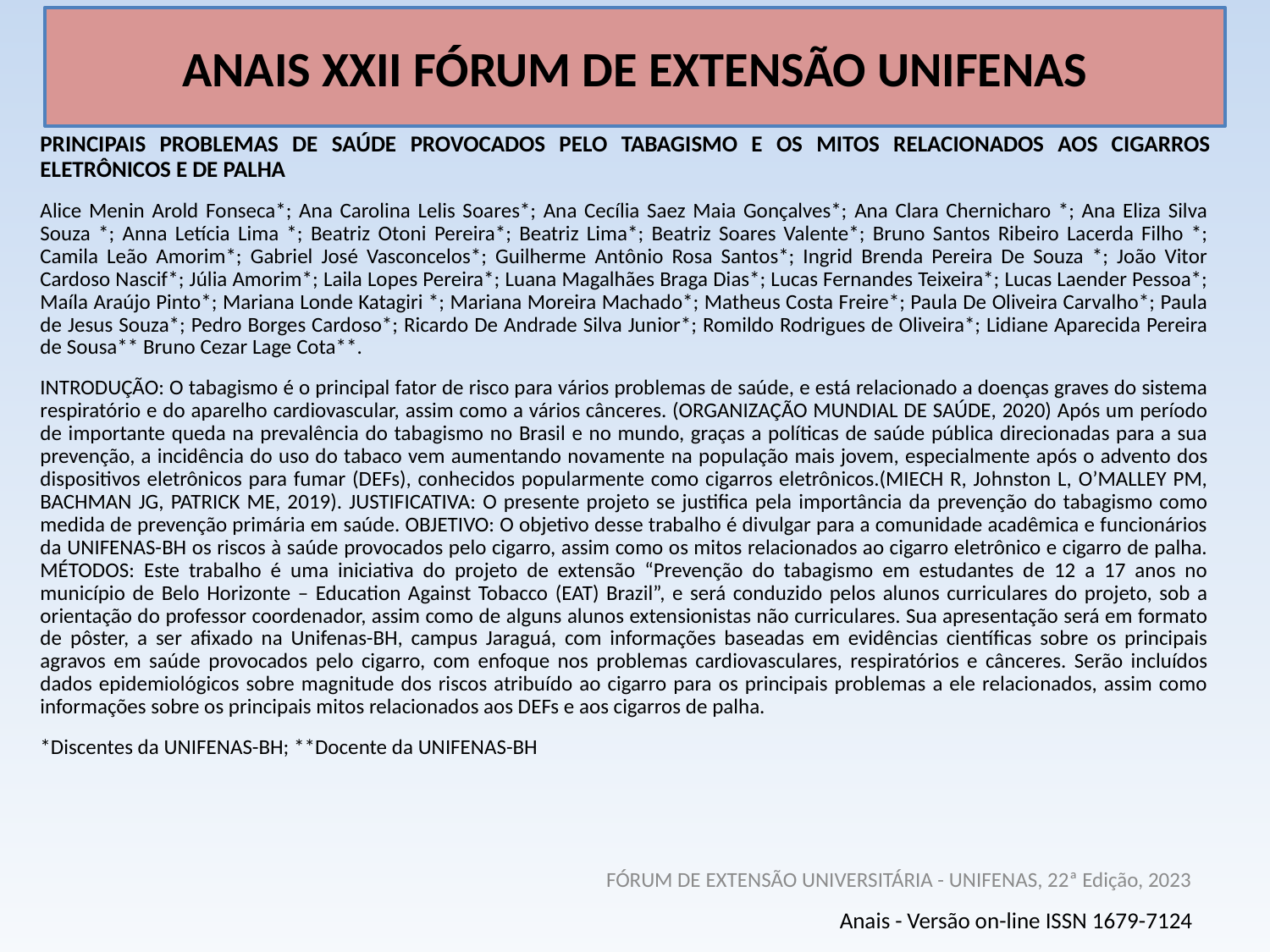

# ANAIS XXII FÓRUM DE EXTENSÃO UNIFENAS
PRINCIPAIS PROBLEMAS DE SAÚDE PROVOCADOS PELO TABAGISMO E OS MITOS RELACIONADOS AOS CIGARROS ELETRÔNICOS E DE PALHA
Alice Menin Arold Fonseca*; Ana Carolina Lelis Soares*; Ana Cecília Saez Maia Gonçalves*; Ana Clara Chernicharo *; Ana Eliza Silva Souza *; Anna Letícia Lima *; Beatriz Otoni Pereira*; Beatriz Lima*; Beatriz Soares Valente*; Bruno Santos Ribeiro Lacerda Filho *; Camila Leão Amorim*; Gabriel José Vasconcelos*; Guilherme Antônio Rosa Santos*; Ingrid Brenda Pereira De Souza *; João Vitor Cardoso Nascif*; Júlia Amorim*; Laila Lopes Pereira*; Luana Magalhães Braga Dias*; Lucas Fernandes Teixeira*; Lucas Laender Pessoa*; Maíla Araújo Pinto*; Mariana Londe Katagiri *; Mariana Moreira Machado*; Matheus Costa Freire*; Paula De Oliveira Carvalho*; Paula de Jesus Souza*; Pedro Borges Cardoso*; Ricardo De Andrade Silva Junior*; Romildo Rodrigues de Oliveira*; Lidiane Aparecida Pereira de Sousa** Bruno Cezar Lage Cota**.
INTRODUÇÃO: O tabagismo é o principal fator de risco para vários problemas de saúde, e está relacionado a doenças graves do sistema respiratório e do aparelho cardiovascular, assim como a vários cânceres. (ORGANIZAÇÃO MUNDIAL DE SAÚDE, 2020) Após um período de importante queda na prevalência do tabagismo no Brasil e no mundo, graças a políticas de saúde pública direcionadas para a sua prevenção, a incidência do uso do tabaco vem aumentando novamente na população mais jovem, especialmente após o advento dos dispositivos eletrônicos para fumar (DEFs), conhecidos popularmente como cigarros eletrônicos.(MIECH R, Johnston L, O’MALLEY PM, BACHMAN JG, PATRICK ME, 2019). JUSTIFICATIVA: O presente projeto se justifica pela importância da prevenção do tabagismo como medida de prevenção primária em saúde. OBJETIVO: O objetivo desse trabalho é divulgar para a comunidade acadêmica e funcionários da UNIFENAS-BH os riscos à saúde provocados pelo cigarro, assim como os mitos relacionados ao cigarro eletrônico e cigarro de palha. MÉTODOS: Este trabalho é uma iniciativa do projeto de extensão “Prevenção do tabagismo em estudantes de 12 a 17 anos no município de Belo Horizonte – Education Against Tobacco (EAT) Brazil”, e será conduzido pelos alunos curriculares do projeto, sob a orientação do professor coordenador, assim como de alguns alunos extensionistas não curriculares. Sua apresentação será em formato de pôster, a ser afixado na Unifenas-BH, campus Jaraguá, com informações baseadas em evidências científicas sobre os principais agravos em saúde provocados pelo cigarro, com enfoque nos problemas cardiovasculares, respiratórios e cânceres. Serão incluídos dados epidemiológicos sobre magnitude dos riscos atribuído ao cigarro para os principais problemas a ele relacionados, assim como informações sobre os principais mitos relacionados aos DEFs e aos cigarros de palha.
*Discentes da UNIFENAS-BH; **Docente da UNIFENAS-BH

FÓRUM DE EXTENSÃO UNIVERSITÁRIA - UNIFENAS, 22ª Edição, 2023
Anais - Versão on-line ISSN 1679-7124